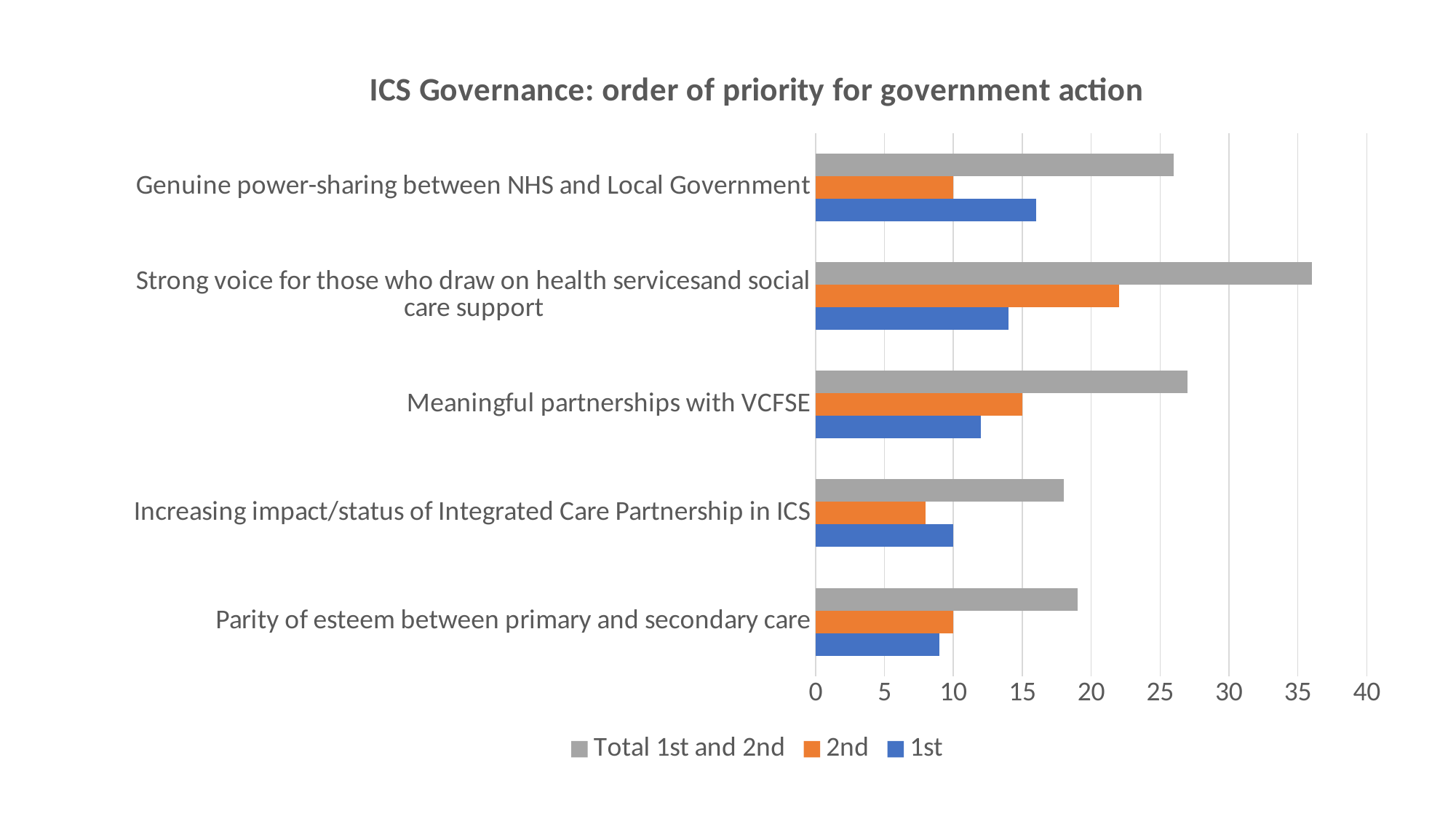

### Chart: ICS Governance: order of priority for government action

| Category | 1st | 2nd | Total 1st and 2nd |
|---|---|---|---|
| Parity of esteem between primary and secondary care | 9.0 | 10.0 | 19.0 |
| Increasing impact/status of Integrated Care Partnership in ICS | 10.0 | 8.0 | 18.0 |
| Meaningful partnerships with VCFSE | 12.0 | 15.0 | 27.0 |
| Strong voice for those who draw on health servicesand social care support | 14.0 | 22.0 | 36.0 |
| Genuine power-sharing between NHS and Local Government | 16.0 | 10.0 | 26.0 |